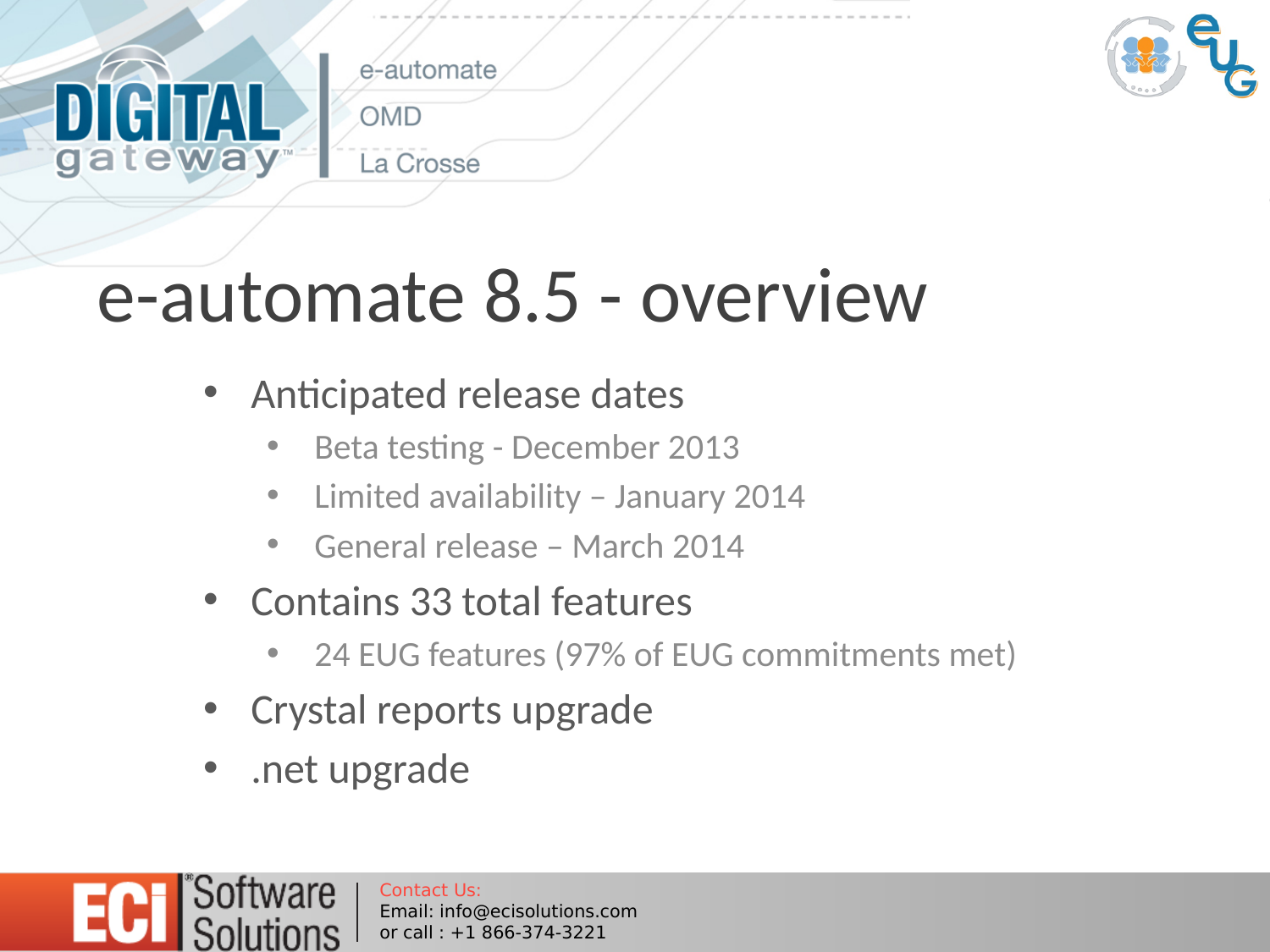

# e-automate 8.5 - overview
Anticipated release dates
Beta testing - December 2013
Limited availability – January 2014
General release – March 2014
Contains 33 total features
24 EUG features (97% of EUG commitments met)
Crystal reports upgrade
.net upgrade